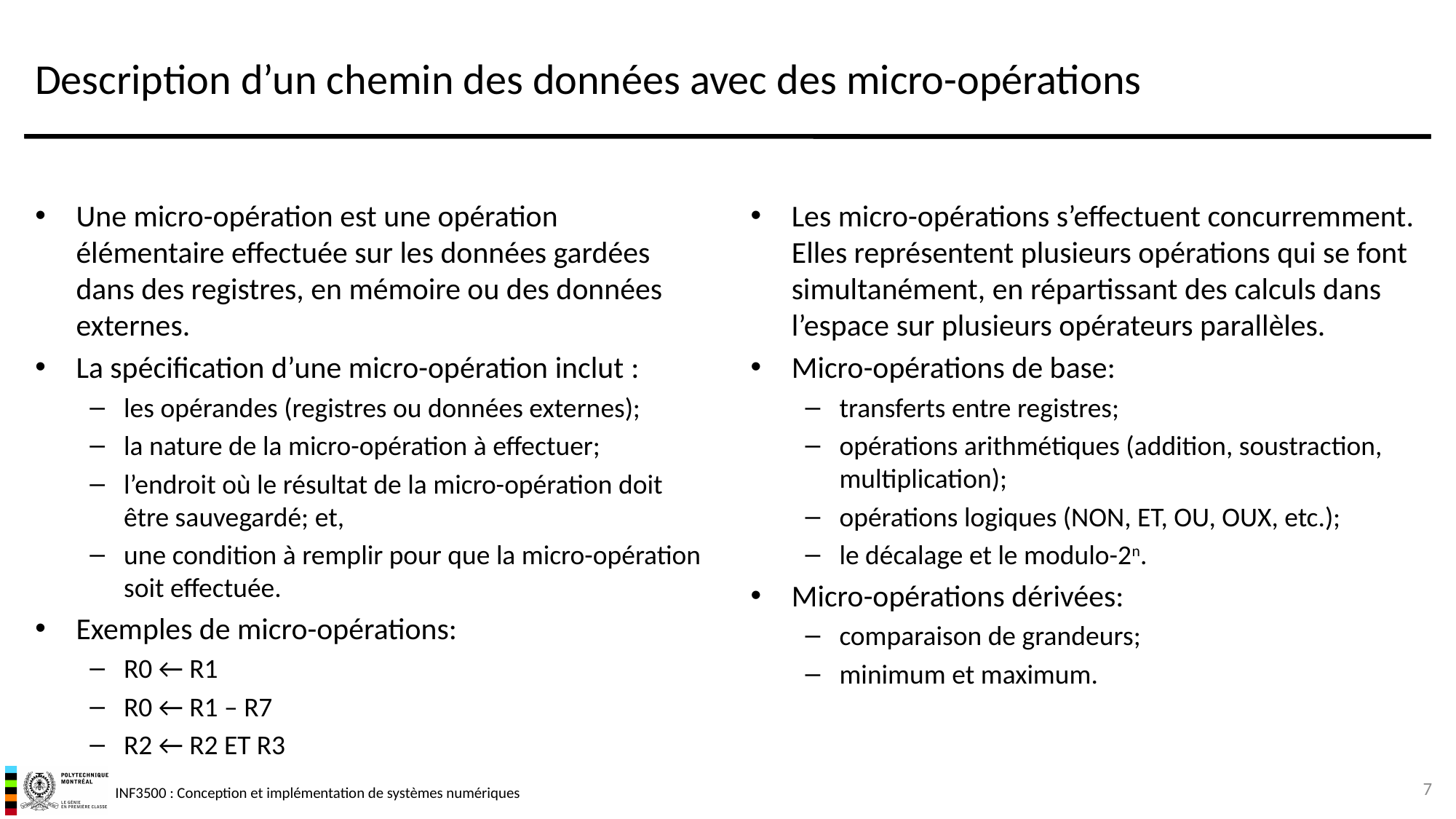

# Description d’un chemin des données avec des micro-opérations
Une micro-opération est une opération élémentaire effectuée sur les données gardées dans des registres, en mémoire ou des données externes.
La spécification d’une micro-opération inclut :
les opérandes (registres ou données externes);
la nature de la micro-opération à effectuer;
l’endroit où le résultat de la micro-opération doit être sauvegardé; et,
une condition à remplir pour que la micro-opération soit effectuée.
Exemples de micro-opérations:
R0 ← R1
R0 ← R1 – R7
R2 ← R2 ET R3

Les micro-opérations s’effectuent concurremment. Elles représentent plusieurs opérations qui se font simultanément, en répartissant des calculs dans l’espace sur plusieurs opérateurs parallèles.
Micro-opérations de base:
transferts entre registres;
opérations arithmétiques (addition, soustraction, multiplication);
opérations logiques (NON, ET, OU, OUX, etc.);
le décalage et le modulo-2n.
Micro-opérations dérivées:
comparaison de grandeurs;
minimum et maximum.
7